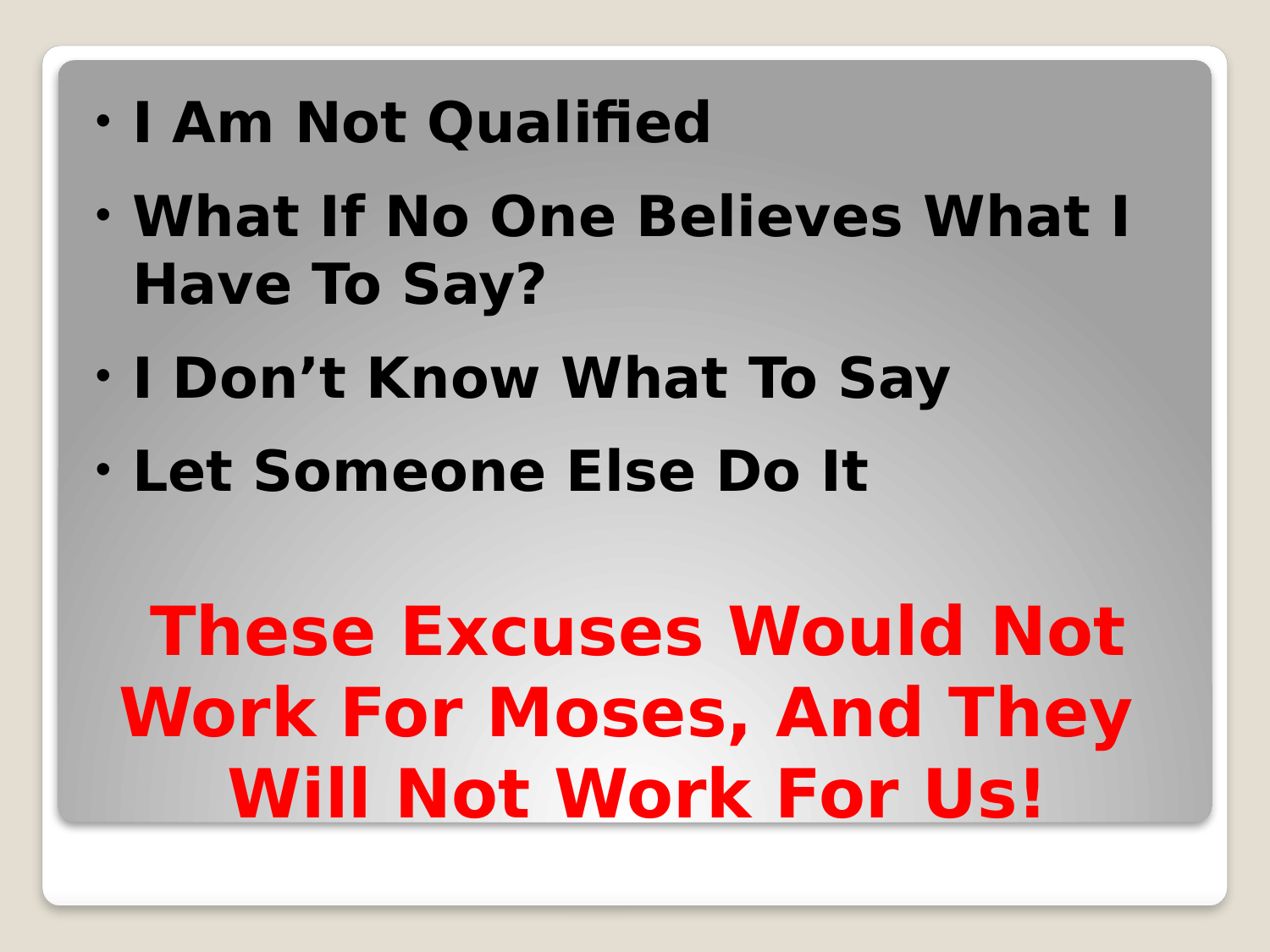

I Am Not Qualified

What If No One Believes What I Have To Say?

I Don’t Know What To Say

Let Someone Else Do It
# These Excuses Would Not Work For Moses, And They  Will Not Work For Us!